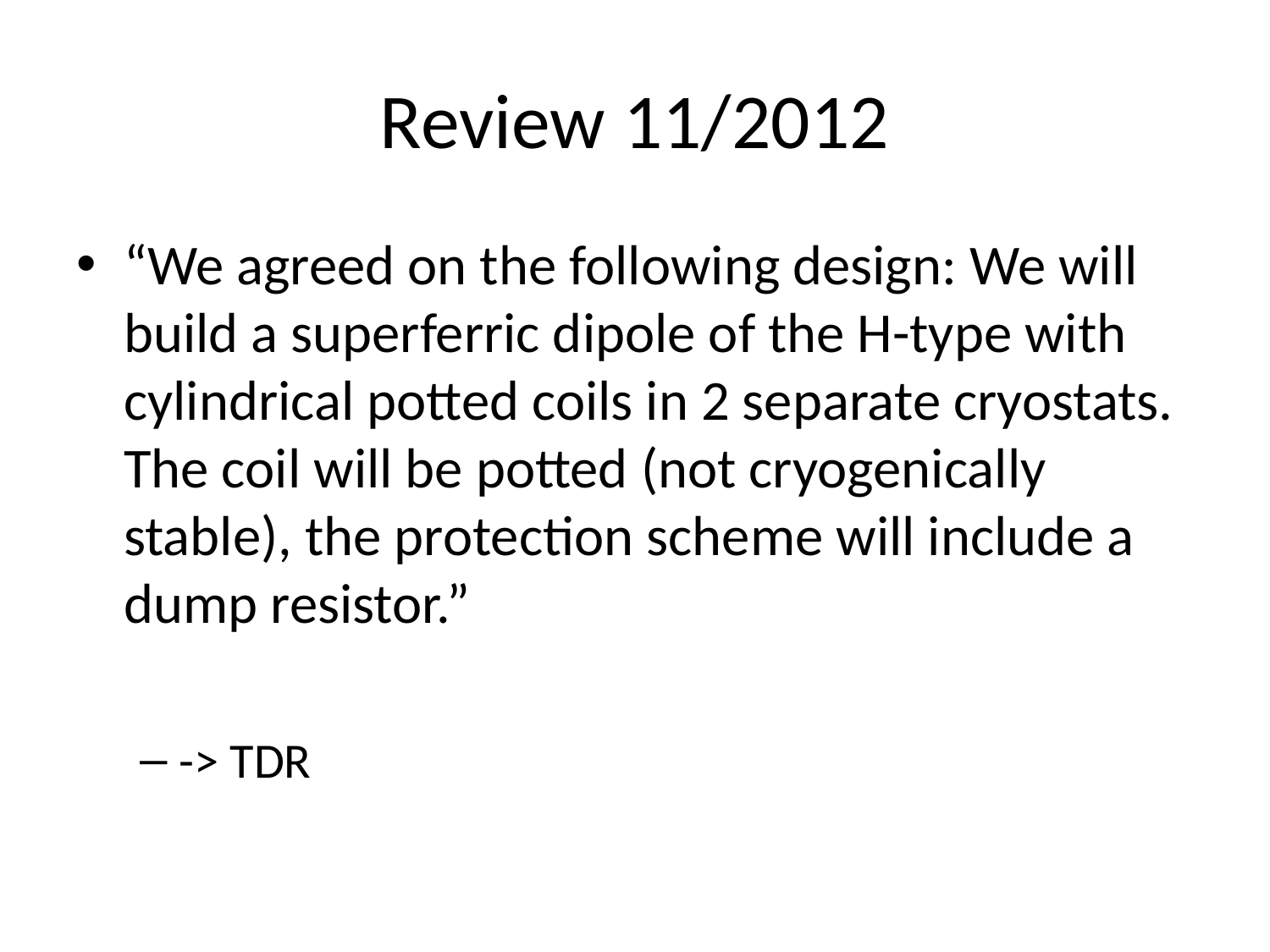

# Review 11/2012
“We agreed on the following design: We will build a superferric dipole of the H-type with cylindrical potted coils in 2 separate cryostats. The coil will be potted (not cryogenically stable), the protection scheme will include a dump resistor.”

-> TDR